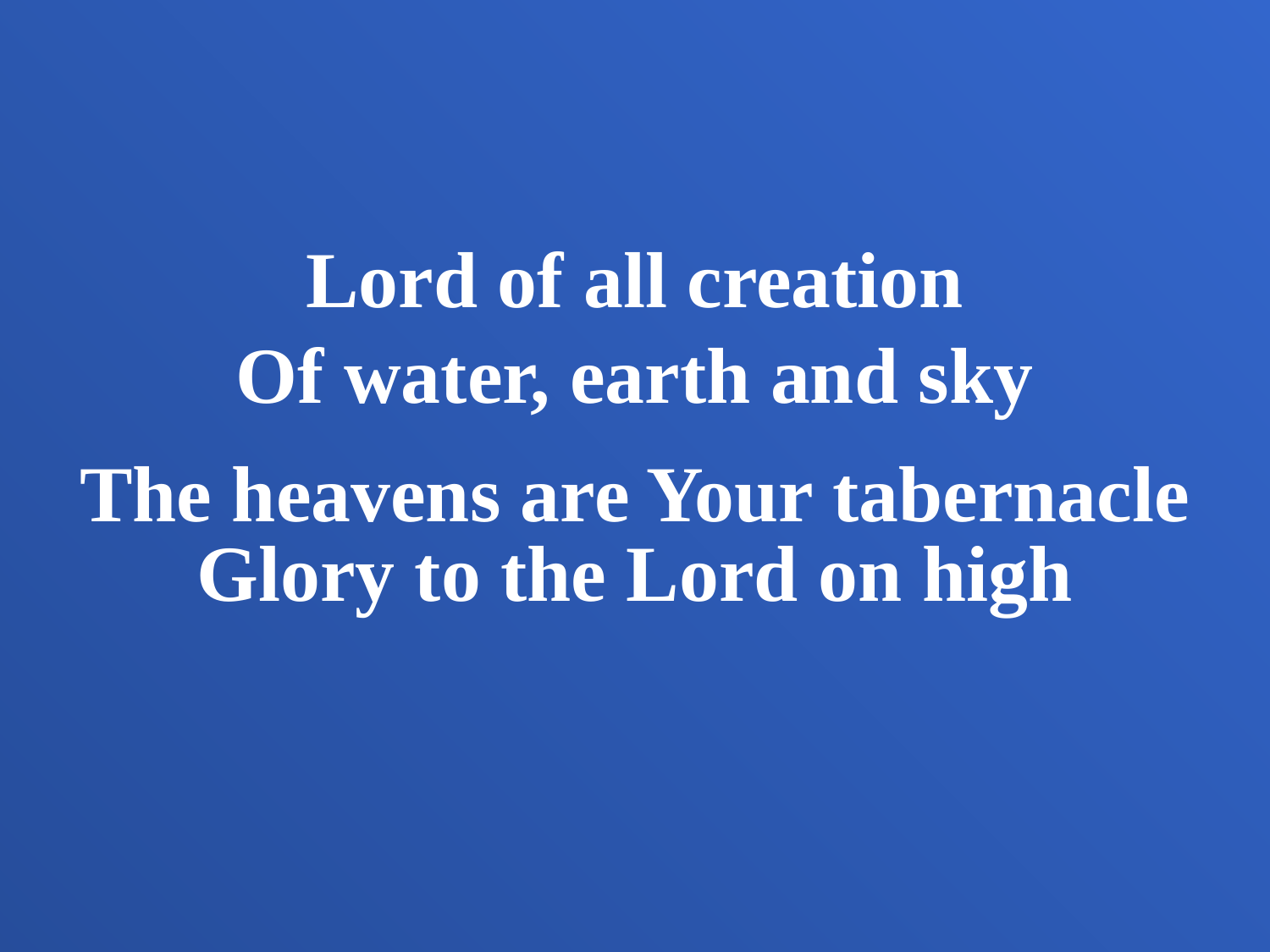

Lord of all creation
Of water, earth and sky
The heavens are Your tabernacle
Glory to the Lord on high